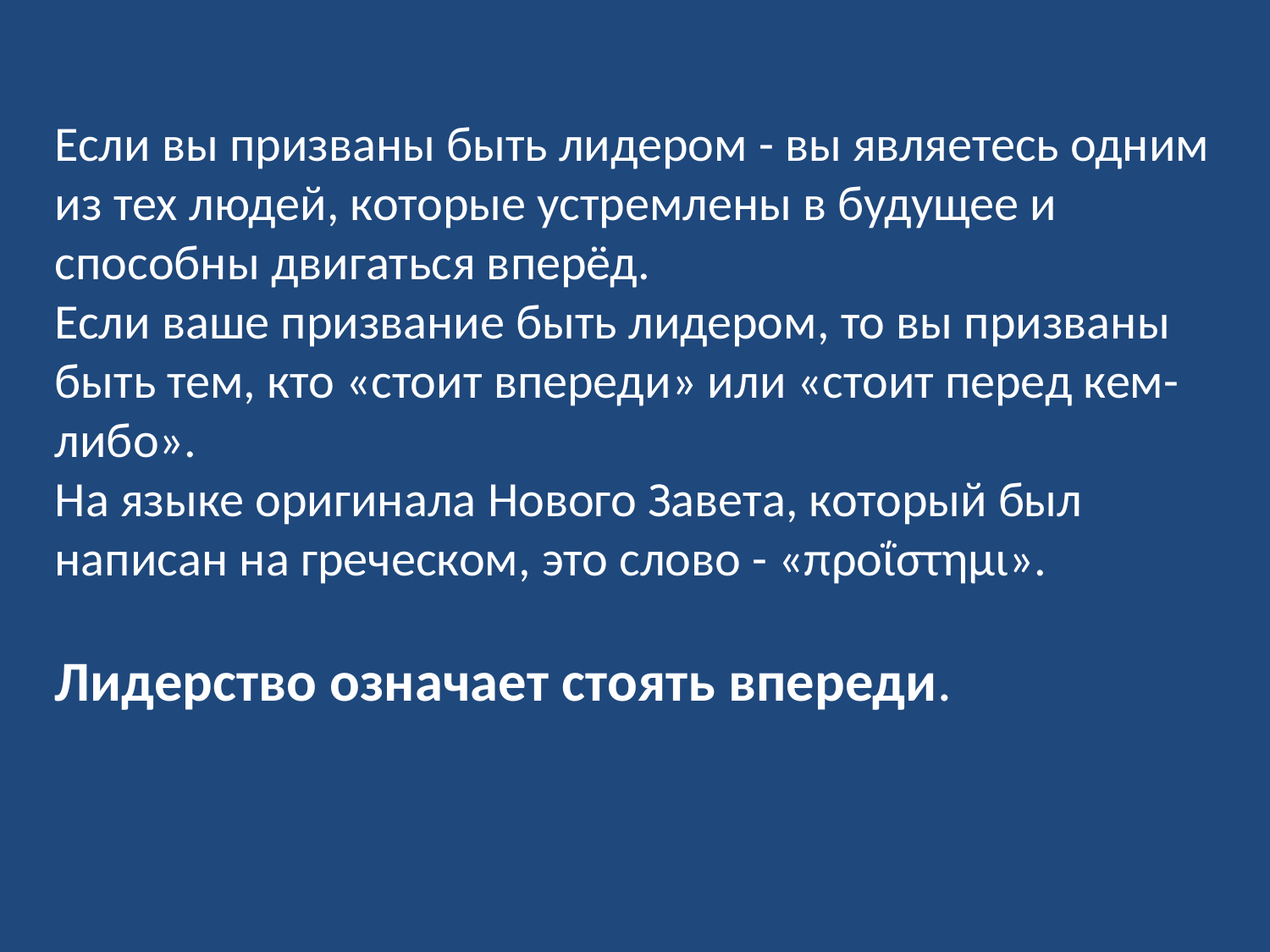

Если вы призваны быть лидером - вы являетесь одним из тех людей, которые устремлены в будущее и способны двигаться вперёд.
Если ваше призвание быть лидером, то вы призваны быть тем, кто «стоит впереди» или «стоит перед кем-либо».
На языке оригинала Нового Завета, который был написан на греческом, это слово - «προΐστημι».

Лидерство означает стоять впереди.